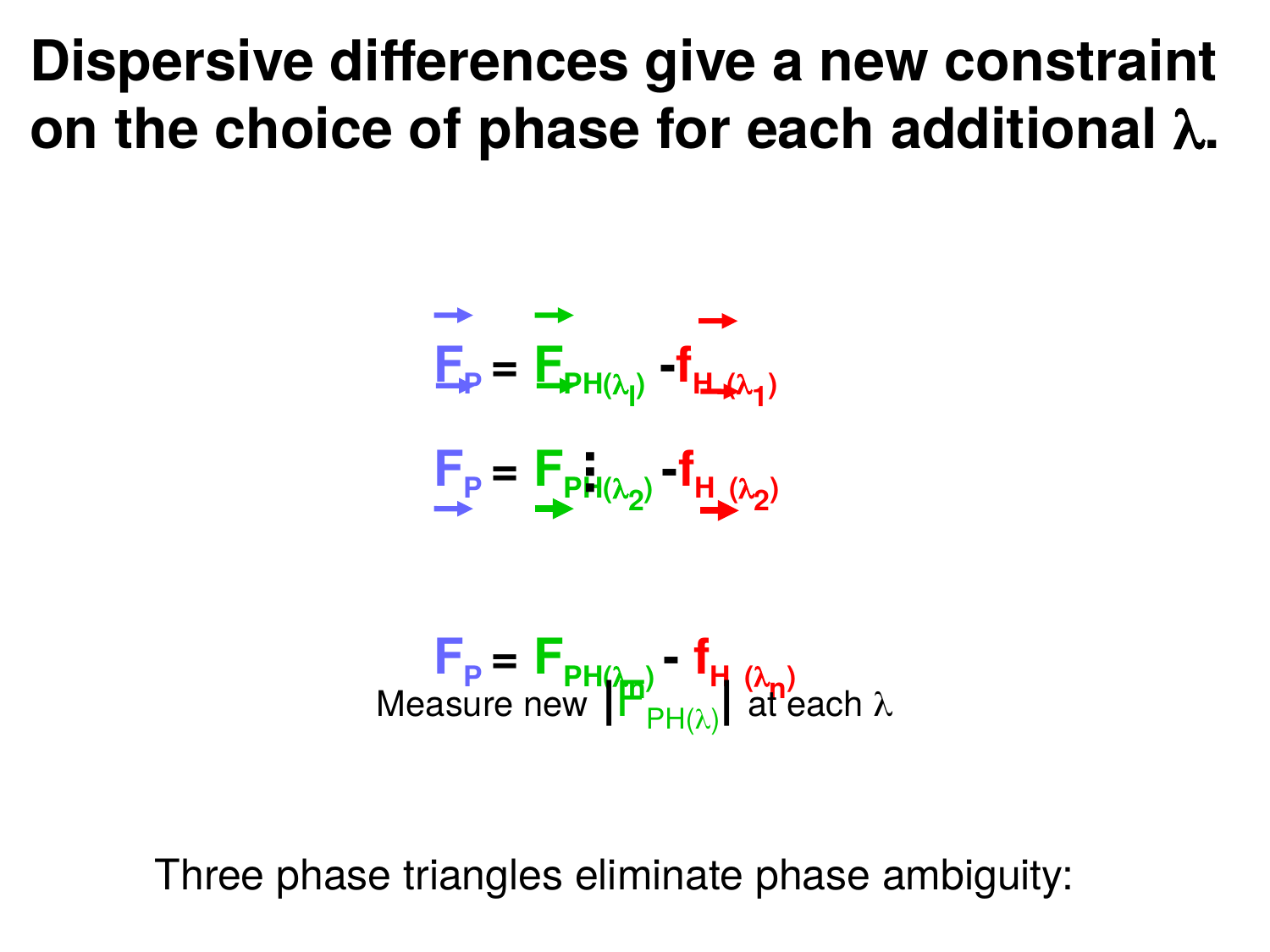

# Dispersive differences give a new constraint on the choice of phase for each additional λ.
FP = FPH(λl) -fH (λ1)
FP = FPH(λ2) -fH (λ2)

FP = FPH(λn) - fH (λn)

...

Measure new |FPH(λ)| at each λ
Three phase triangles eliminate phase ambiguity: